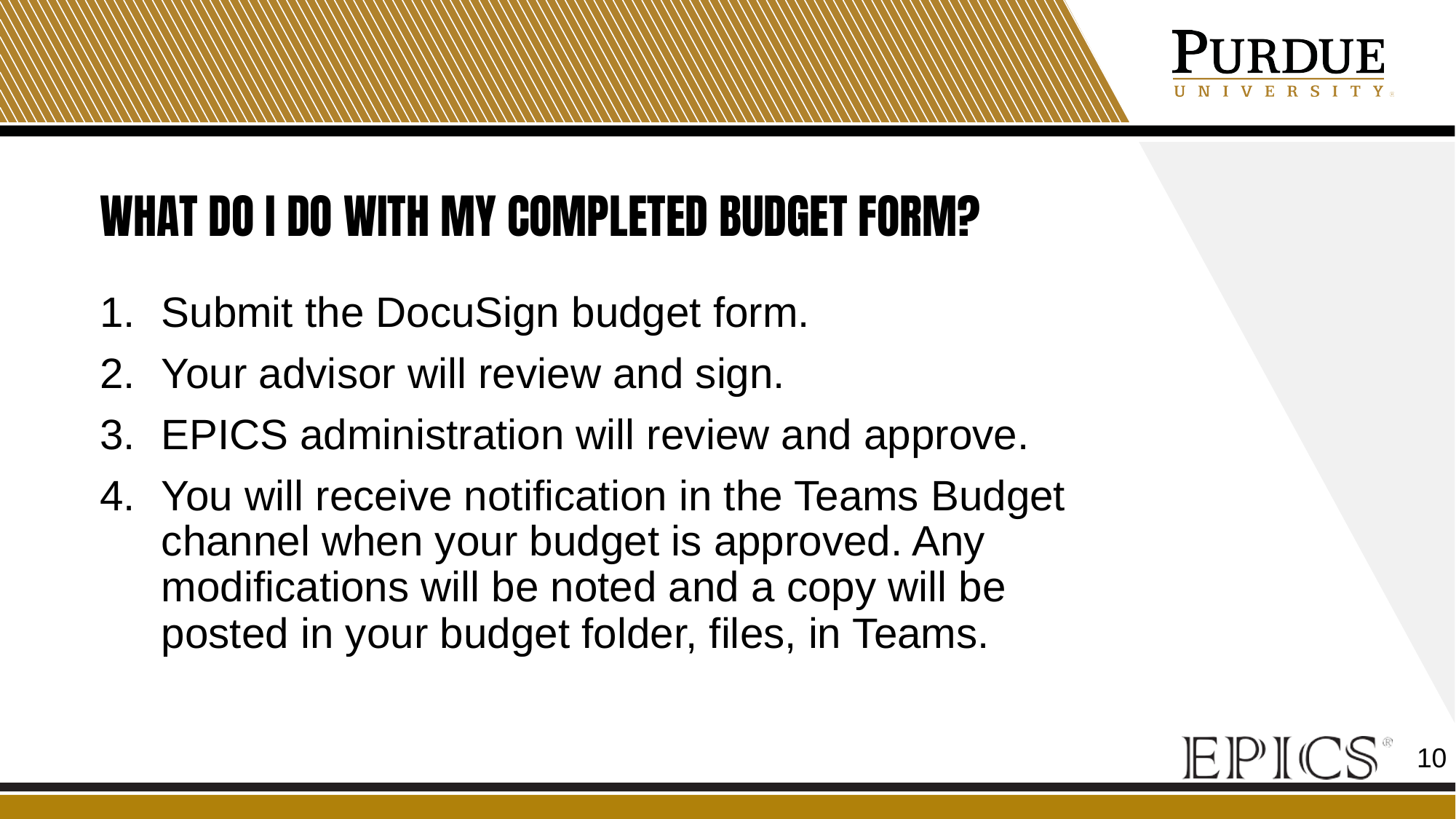

# What do I do with my completed budget form?
Submit the DocuSign budget form.
Your advisor will review and sign.
EPICS administration will review and approve.
You will receive notification in the Teams Budget channel when your budget is approved. Any modifications will be noted and a copy will be posted in your budget folder, files, in Teams.